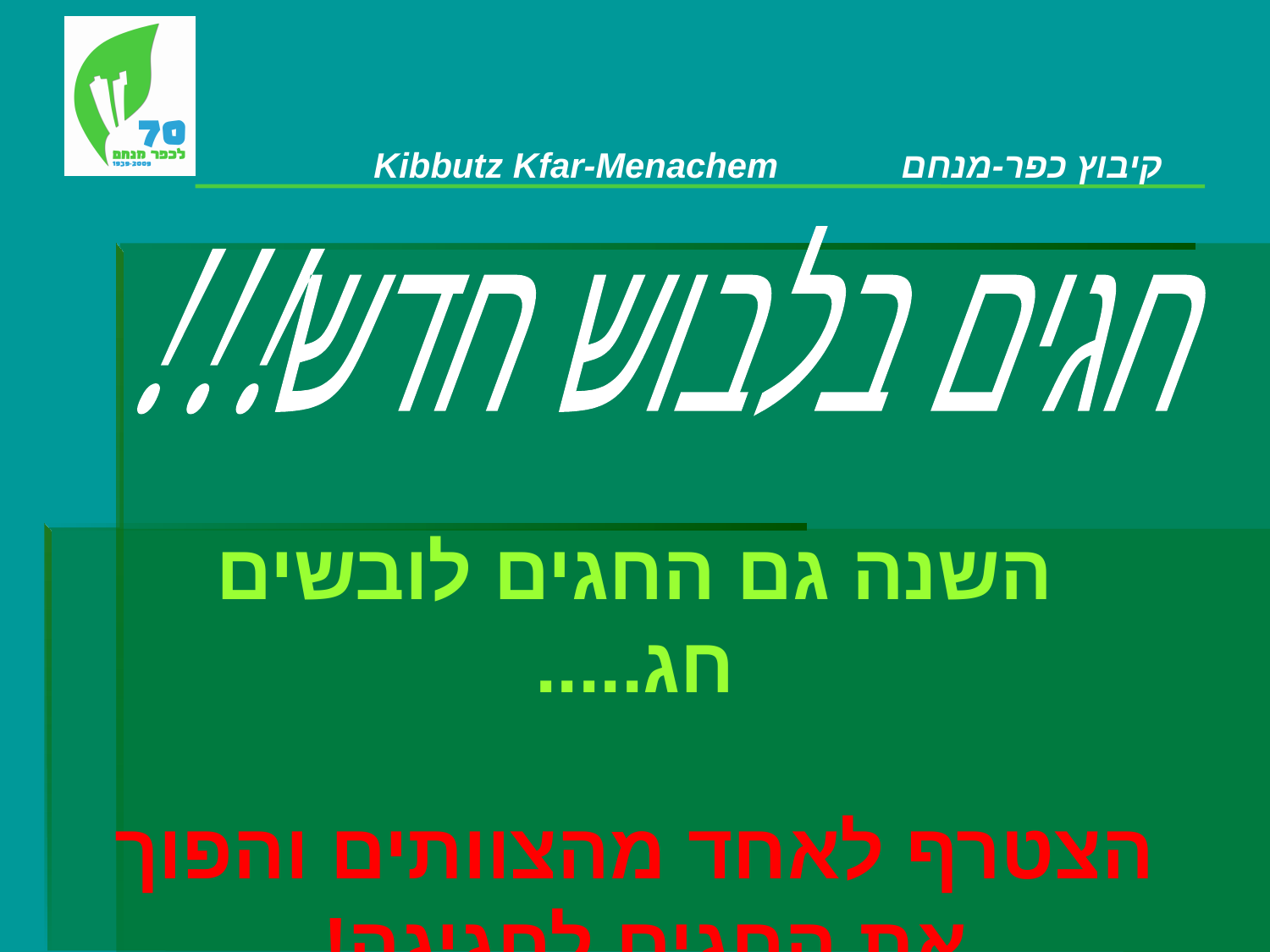

חגים בלבוש חדש!!!
# השנה גם החגים לובשים חג..... הצטרף לאחד מהצוותים והפוך את החגים לחגיגה!